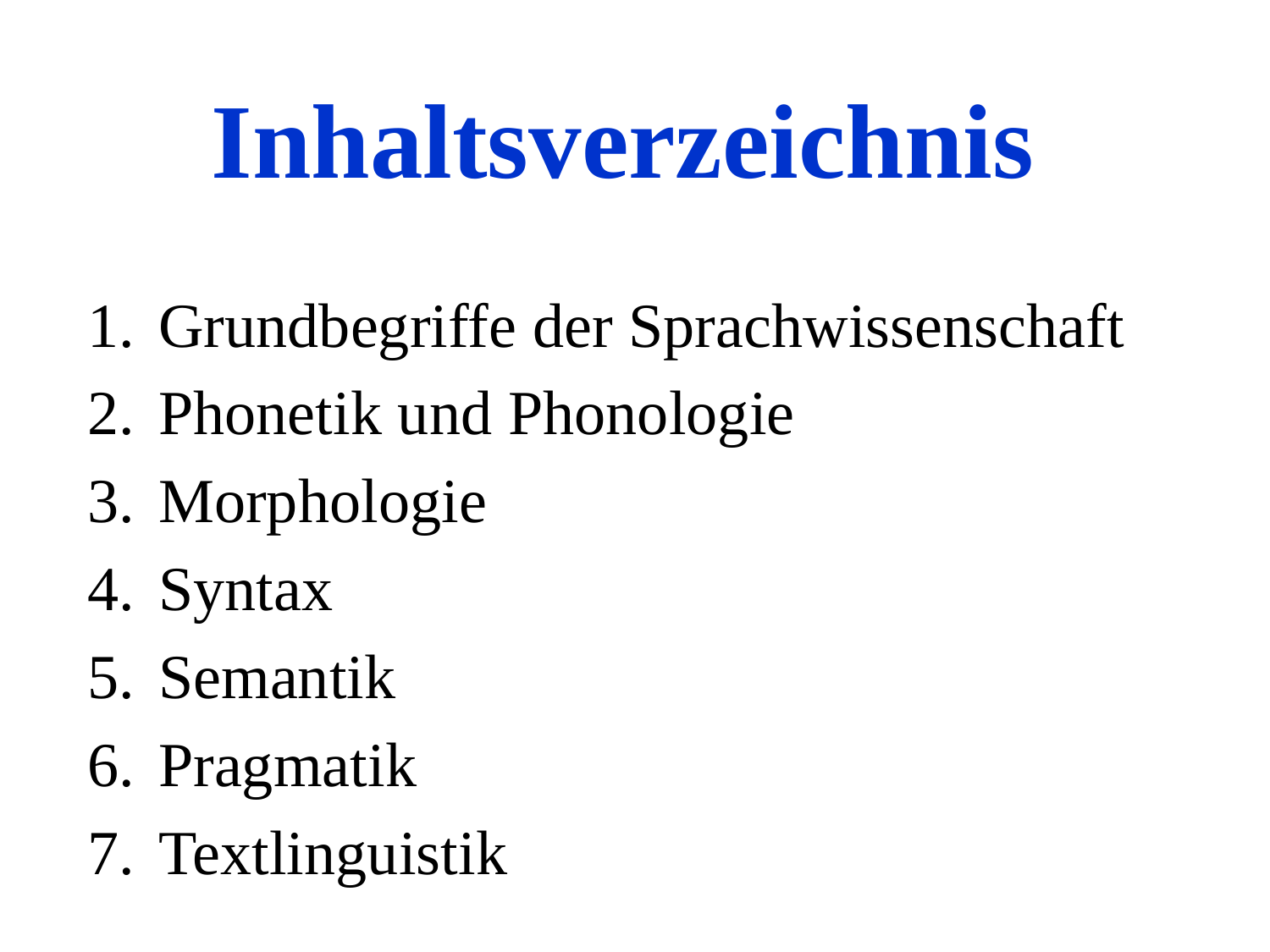

Inhaltsverzeichnis
Grundbegriffe der Sprachwissenschaft
Phonetik und Phonologie
Morphologie
Syntax
Semantik
Pragmatik
Textlinguistik